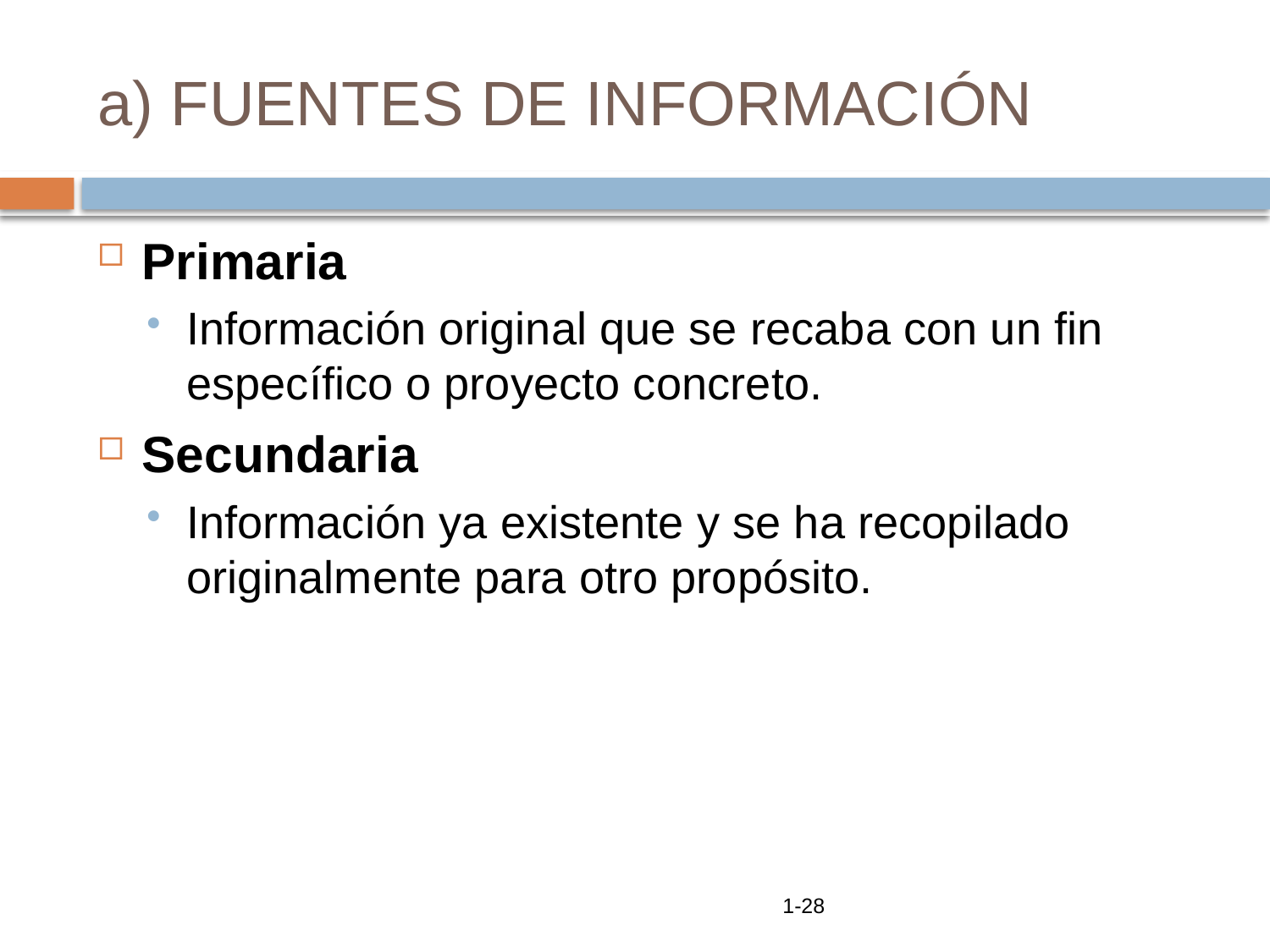

# a) FUENTES DE INFORMACIÓN
Primaria
Información original que se recaba con un fin específico o proyecto concreto.
Secundaria
Información ya existente y se ha recopilado originalmente para otro propósito.
								     1-28